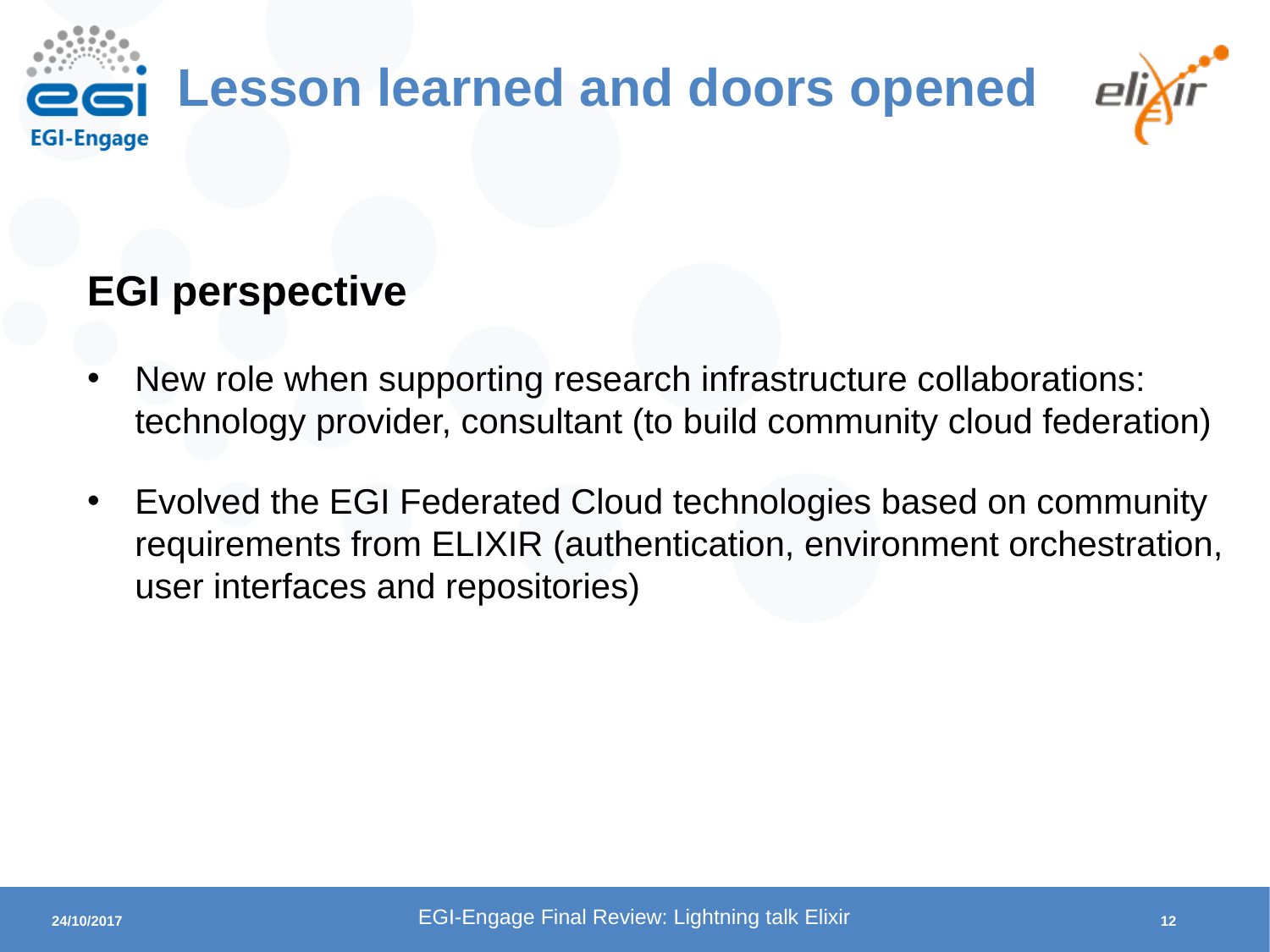

Lesson learned and doors opened

EGI perspective

New role when supporting research infrastructure collaborations:  technology provider, consultant (to build community cloud federation)

Evolved the EGI Federated Cloud technologies based on community requirements from ELIXIR (authentication, environment orchestration, user interfaces and repositories)

EGI-Engage Final Review: Lightning talk Elixir